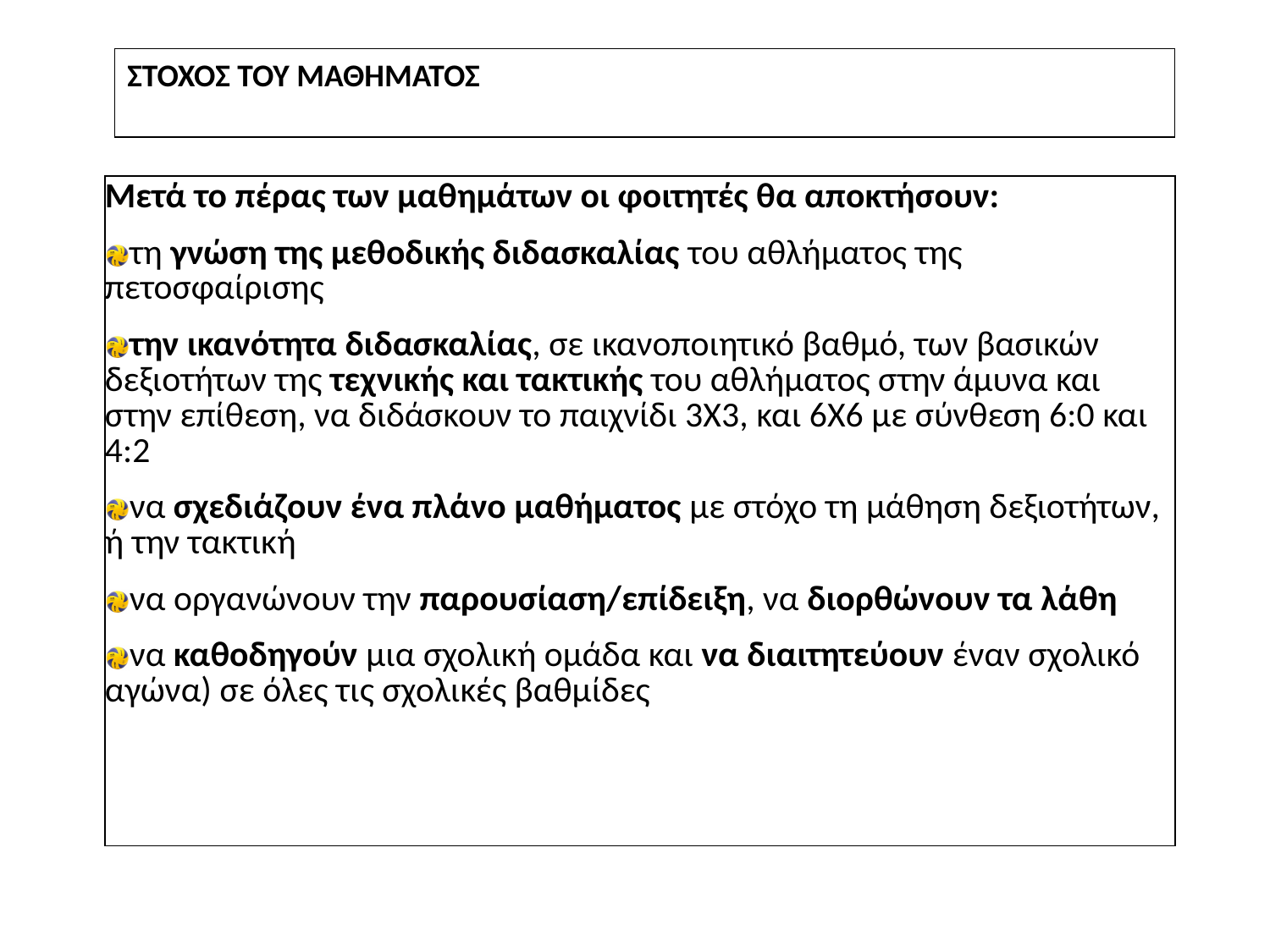

ΣΤΟΧΟΣ ΤΟΥ ΜΑΘΗΜΑΤΟΣ

| Μετά το πέρας των μαθημάτων οι φοιτητές θα αποκτήσουν: τη γνώση της μεθοδικής διδασκαλίας του αθλήματος της πετοσφαίρισης την ικανότητα διδασκαλίας, σε ικανοποιητικό βαθμό, των βασικών δεξιοτήτων της τεχνικής και τακτικής του αθλήματος στην άμυνα και στην επίθεση, να διδάσκουν το παιχνίδι 3Χ3, και 6Χ6 με σύνθεση 6:0 και 4:2 να σχεδιάζουν ένα πλάνο μαθήματος με στόχο τη μάθηση δεξιοτήτων, ή την τακτική να οργανώνουν την παρουσίαση/επίδειξη, να διορθώνουν τα λάθη να καθοδηγούν μια σχολική ομάδα και να διαιτητεύουν έναν σχολικό αγώνα) σε όλες τις σχολικές βαθμίδες |
| --- |